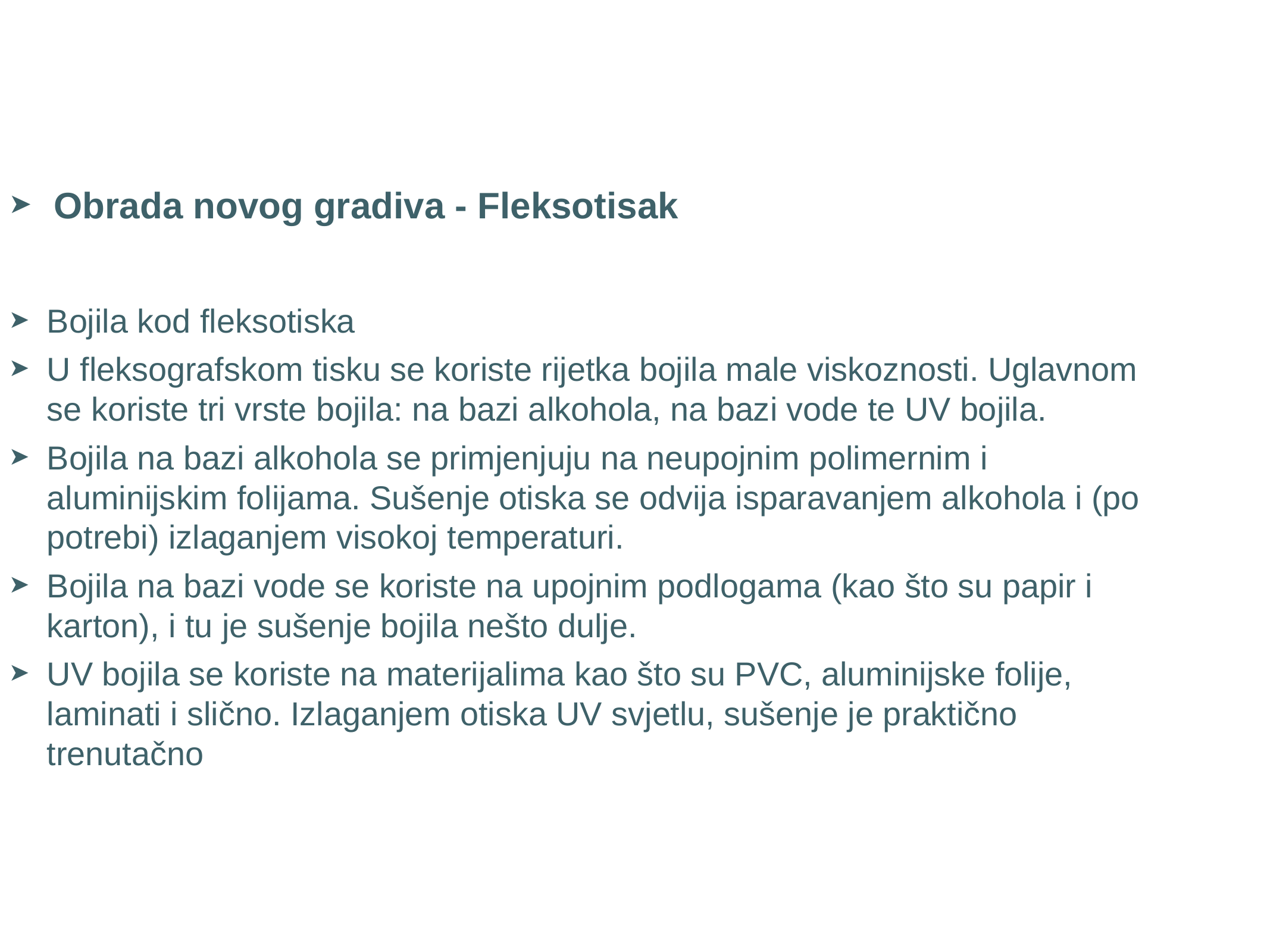

Obrada novog gradiva - Fleksotisak

Bojila kod fleksotiska
U fleksografskom tisku se koriste rijetka bojila male viskoznosti. Uglavnom se koriste tri vrste bojila: na bazi alkohola, na bazi vode te UV bojila.
Bojila na bazi alkohola se primjenjuju na neupojnim polimernim i aluminijskim folijama. Sušenje otiska se odvija isparavanjem alkohola i (po potrebi) izlaganjem visokoj temperaturi.
Bojila na bazi vode se koriste na upojnim podlogama (kao što su papir i karton), i tu je sušenje bojila nešto dulje.
UV bojila se koriste na materijalima kao što su PVC, aluminijske folije, laminati i slično. Izlaganjem otiska UV svjetlu, sušenje je praktično trenutačno